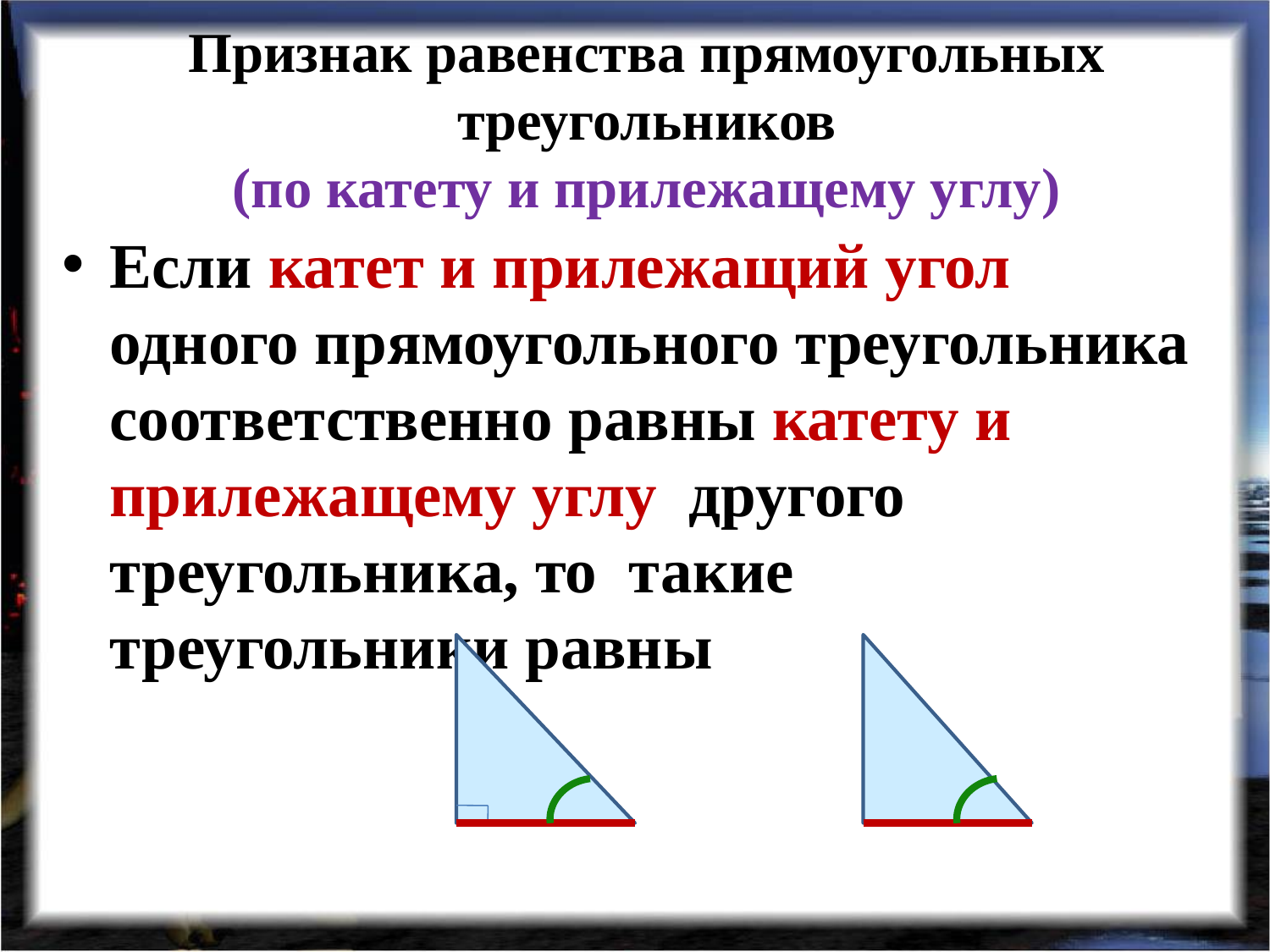

# Признак равенства прямоугольных треугольников (по катету и прилежащему углу)
Если катет и прилежащий угол одного прямоугольного треугольника соответственно равны катету и прилежащему углу  другого треугольника, то  такие треугольники равны